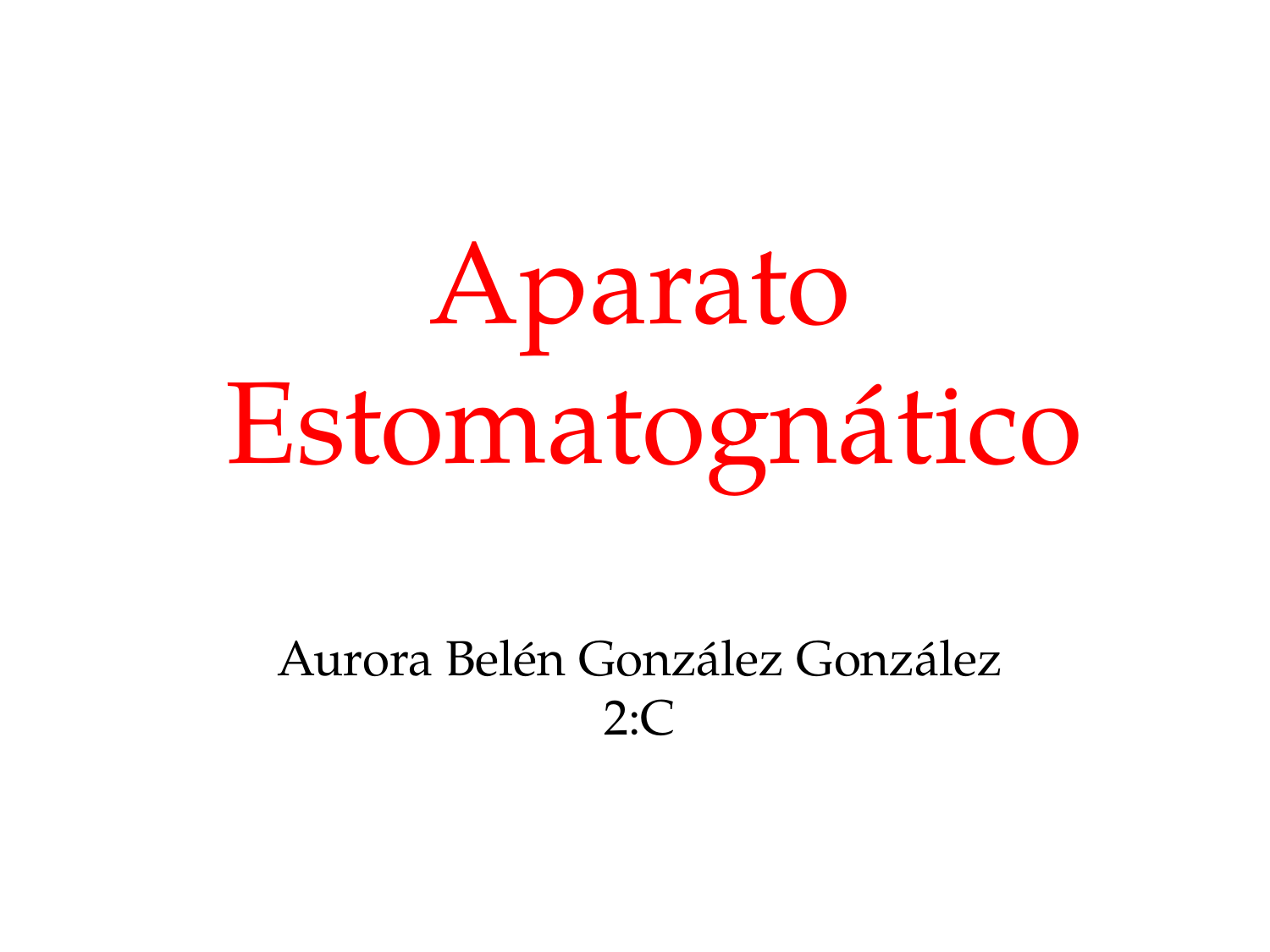

# Aparato Estomatognático Aurora Belén González González 2:C